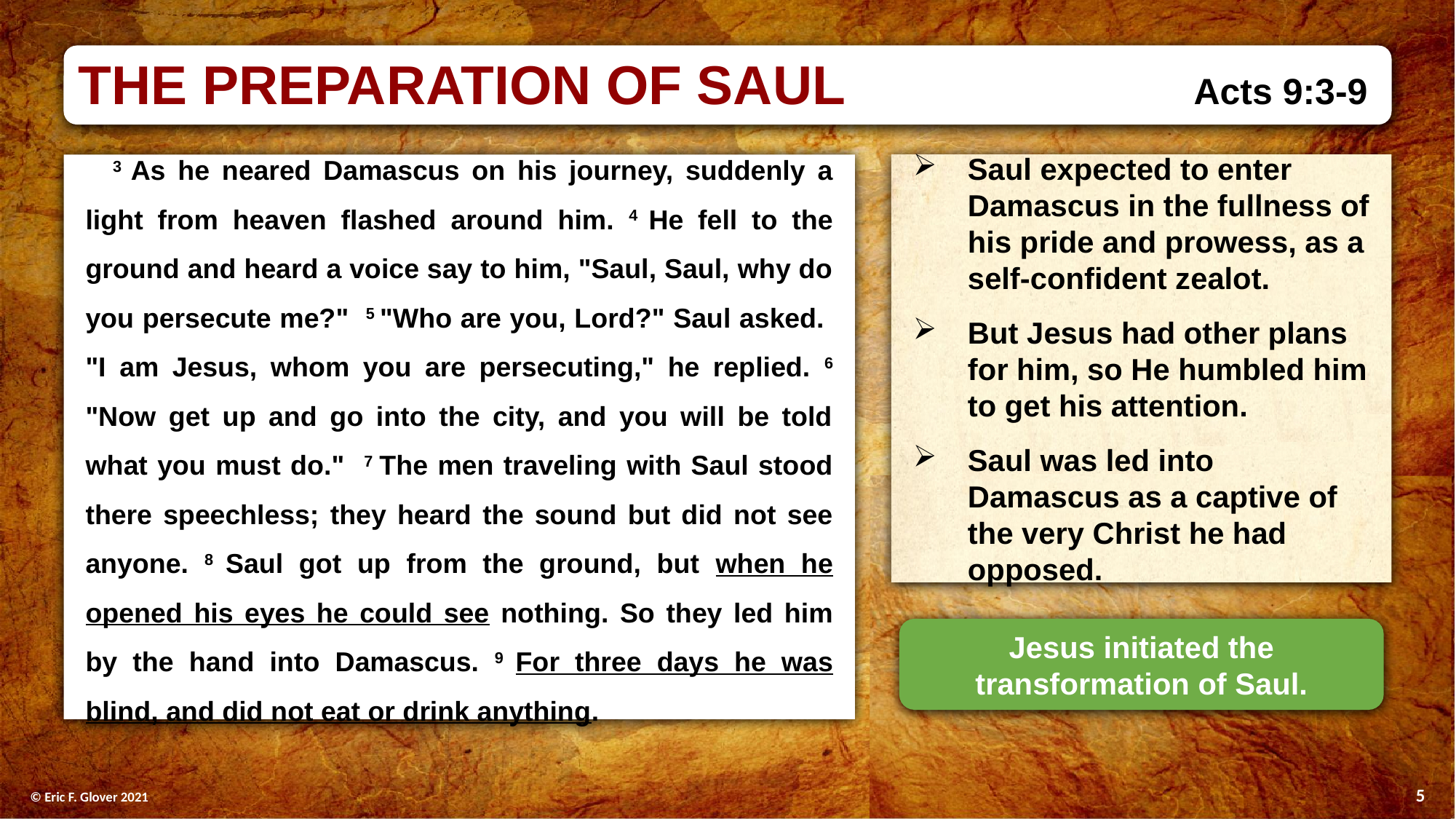

The Preparation of Saul	Acts 9:3-9
3 As he neared Damascus on his journey, suddenly a light from heaven flashed around him. 4 He fell to the ground and heard a voice say to him, "Saul, Saul, why do you persecute me?"  5 "Who are you, Lord?" Saul asked.  "I am Jesus, whom you are persecuting," he replied. 6 "Now get up and go into the city, and you will be told what you must do."  7 The men traveling with Saul stood there speechless; they heard the sound but did not see anyone. 8 Saul got up from the ground, but when he opened his eyes he could see nothing. So they led him by the hand into Damascus. 9 For three days he was blind, and did not eat or drink anything.
Saul expected to enter Damascus in the fullness of his pride and prowess, as a self-confident zealot.
But Jesus had other plans
for him, so He humbled him to get his attention.
Saul was led into Damascus as a captive of the very Christ he had opposed.
Jesus initiated the transformation of Saul.
5
© Eric F. Glover 2021